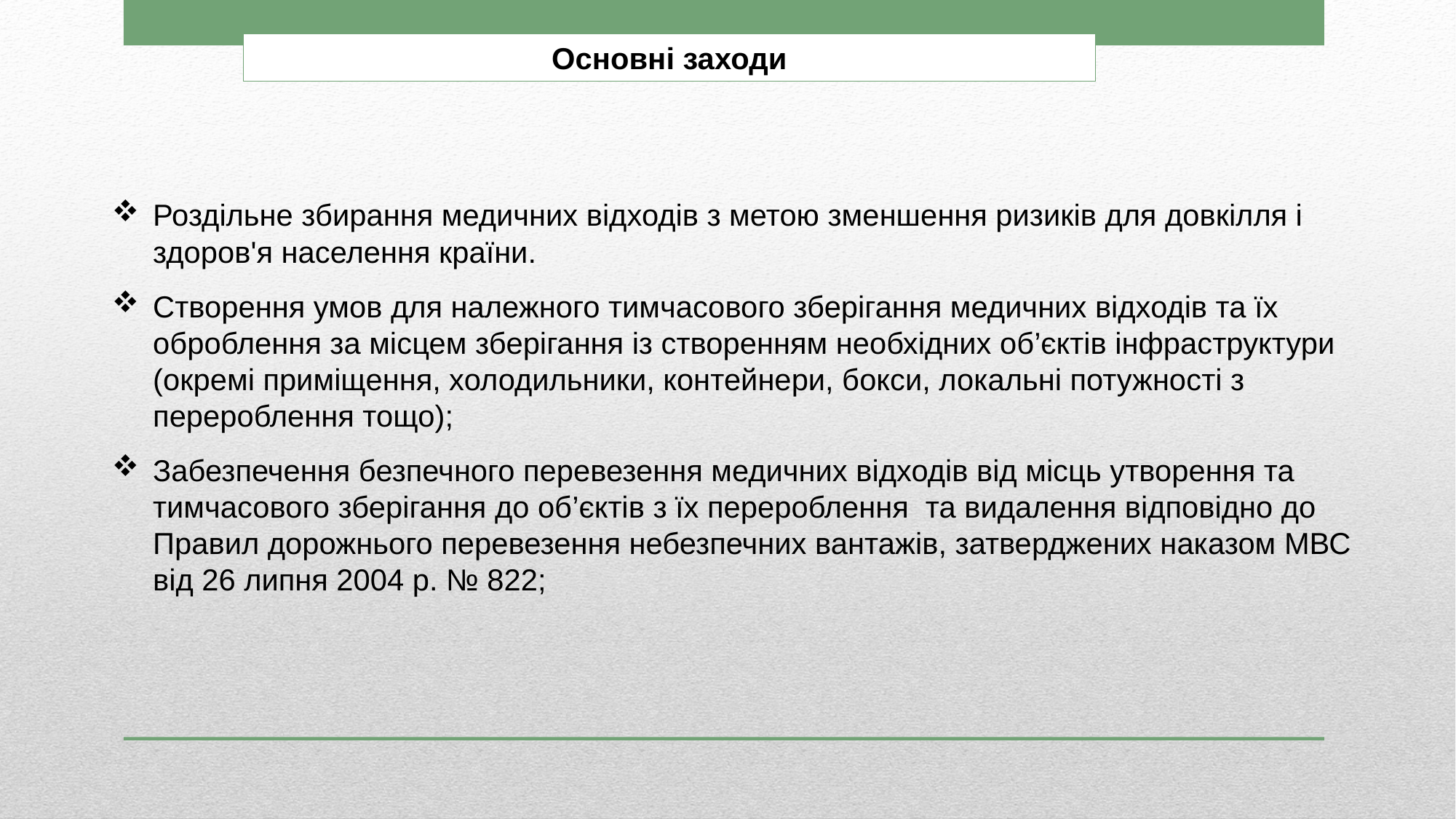

Основні заходи
Роздільне збирання медичних відходів з метою зменшення ризиків для довкілля і здоров'я населення країни.
Створення умов для належного тимчасового зберігання медичних відходів та їх оброблення за місцем зберігання із створенням необхідних об’єктів інфраструктури (окремі приміщення, холодильники, контейнери, бокси, локальні потужності з перероблення тощо);
Забезпечення безпечного перевезення медичних відходів від місць утворення та тимчасового зберігання до об’єктів з їх перероблення  та видалення відповідно до Правил дорожнього перевезення небезпечних вантажів, затверджених наказом МВС від 26 липня 2004 р. № 822;